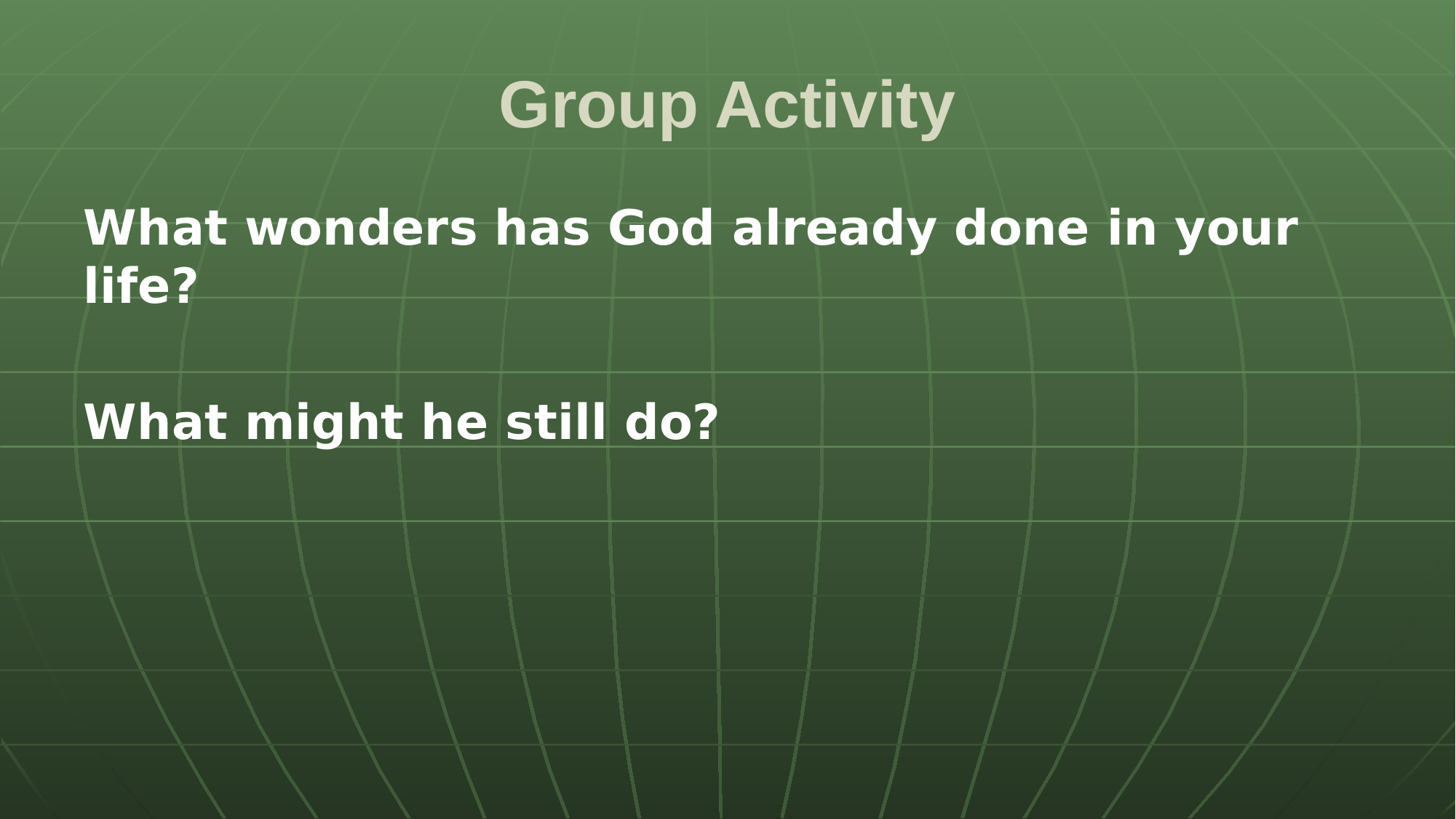

# Group Activity
What wonders has God already done in your life?

What might he still do?